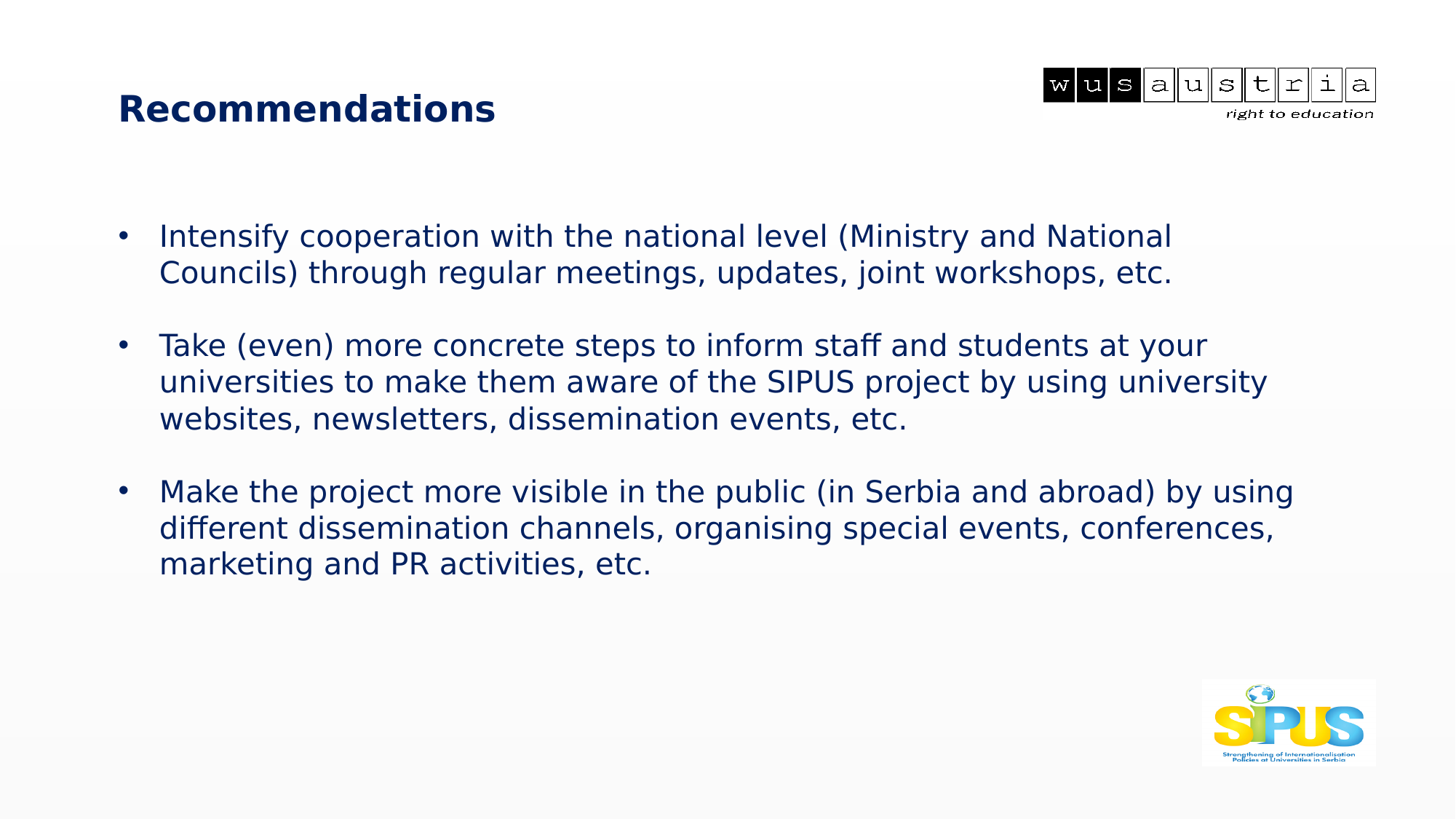

Recommendations
Intensify cooperation with the national level (Ministry and National Councils) through regular meetings, updates, joint workshops, etc.

Take (even) more concrete steps to inform staff and students at your universities to make them aware of the SIPUS project by using university websites, newsletters, dissemination events, etc.

Make the project more visible in the public (in Serbia and abroad) by using different dissemination channels, organising special events, conferences, marketing and PR activities, etc.